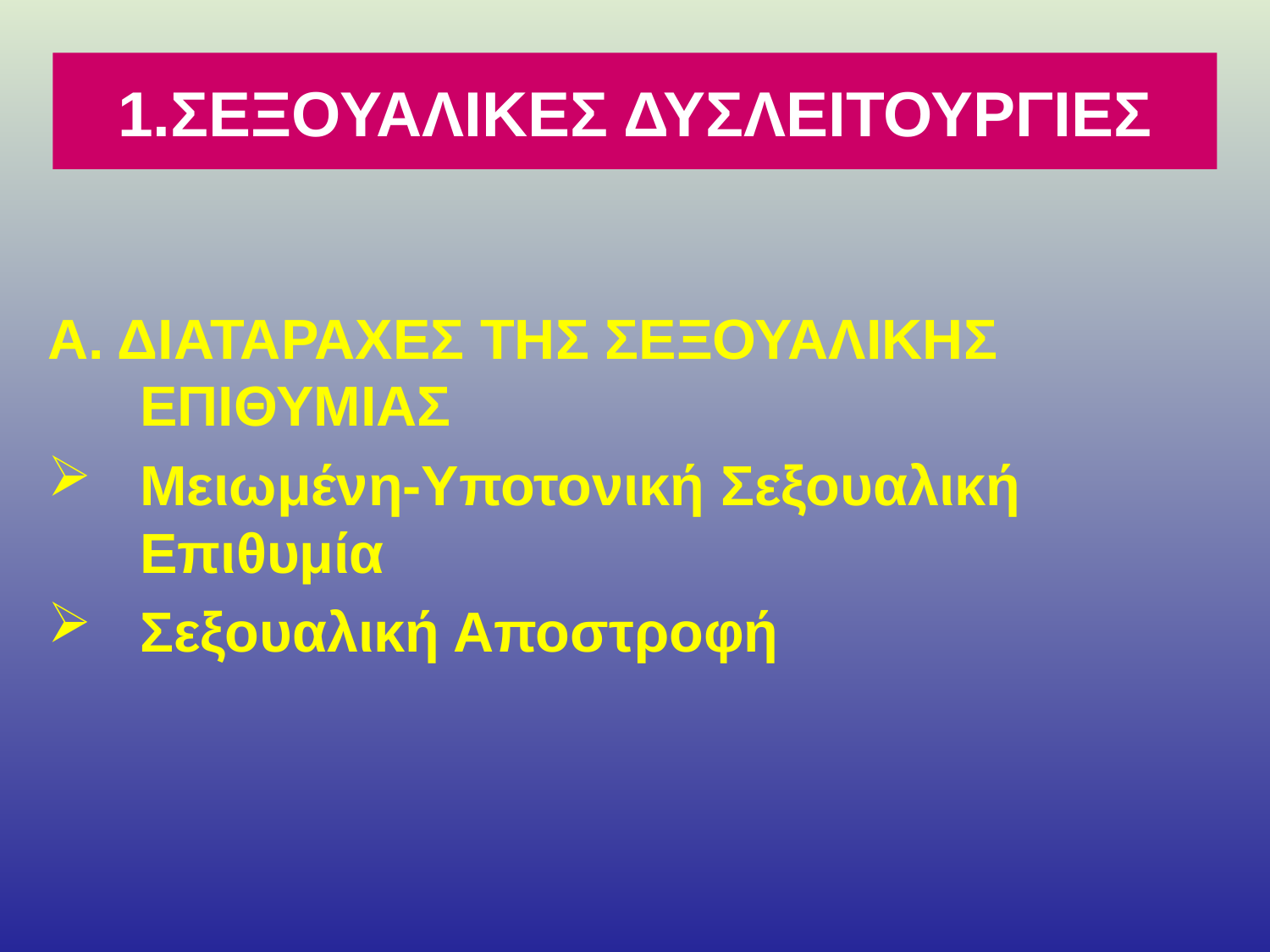

# 1.ΣΕΞΟΥΑΛΙΚΕΣ ΔΥΣΛΕΙΤΟΥΡΓΙΕΣ
Α. ΔΙΑΤΑΡΑΧΕΣ ΤΗΣ ΣΕΞΟΥΑΛΙΚΗΣ ΕΠΙΘΥΜΙΑΣ
Μειωμένη-Υποτονική Σεξουαλική  Επιθυμία
Σεξουαλική Αποστροφή